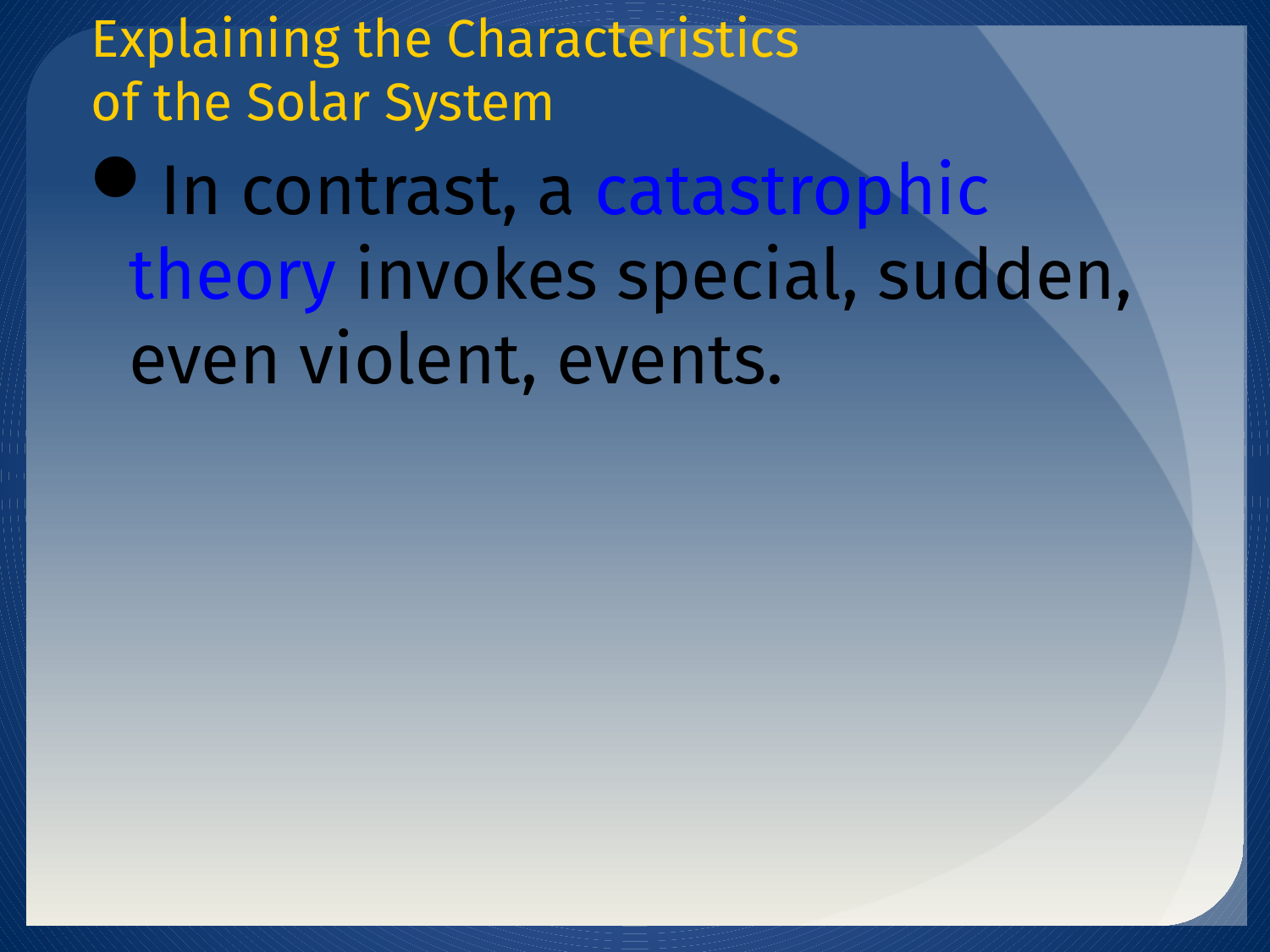

Explaining the Characteristics
of the Solar System
In contrast, a catastrophic theory invokes special, sudden, even violent, events.